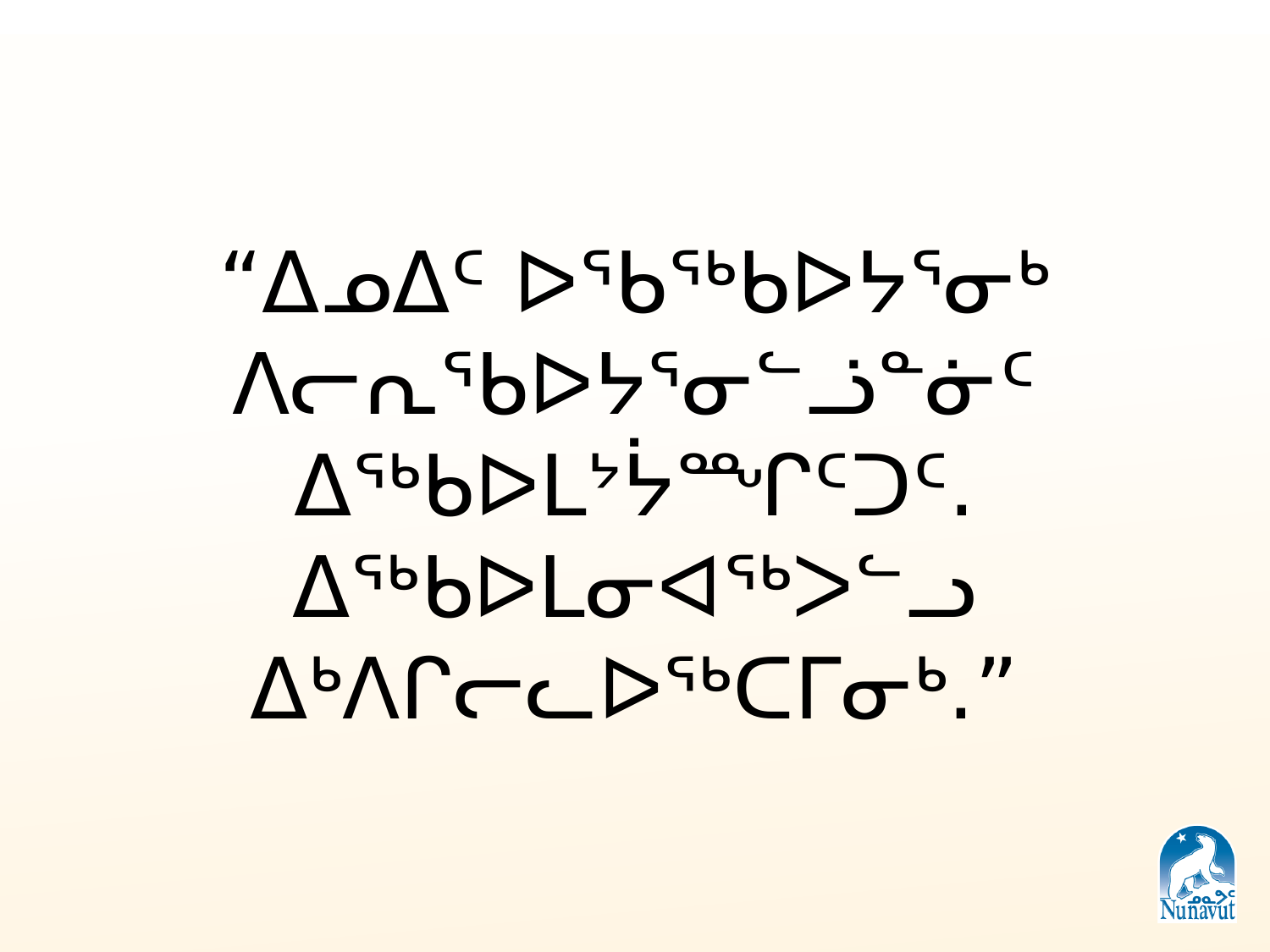

#
“ᐃᓄᐃᑦ ᐅᖃᖅᑲᐅᔭᕐᓂᒃ ᐱᓕᕆᖃᐅᔭᕐᓂᓪᓘᓐᓃᑦ ᐃᖅᑲᐅᒪᔾᔮᙱᑦᑐᑦ. ᐃᖅᑲᐅᒪᓂᐊᖅᐳᓪᓗ ᐃᒃᐱᒋᓕᓚᐅᖅᑕᒥᓂᒃ.”